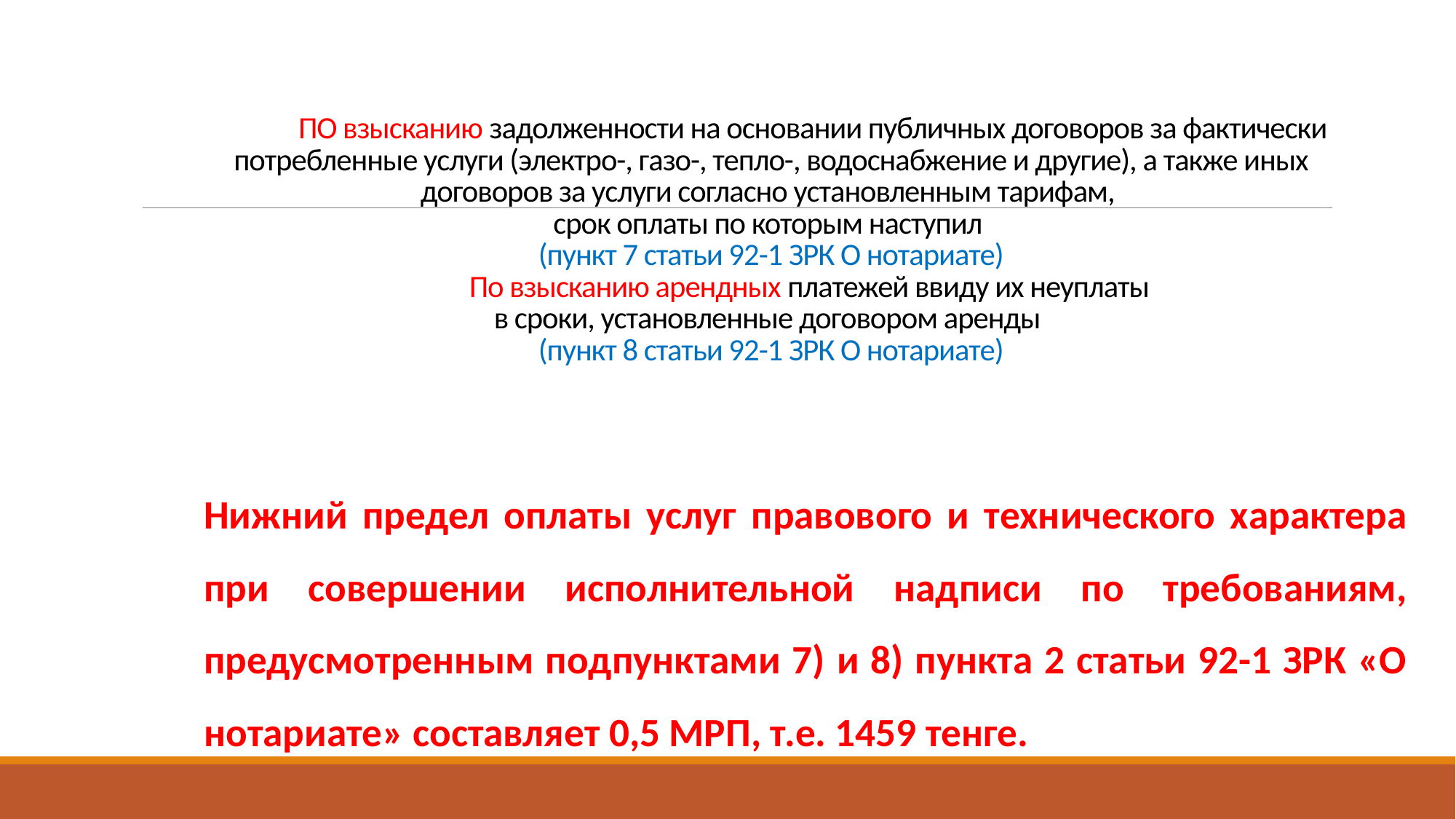

# ПО взысканию задолженности на основании публичных договоров за фактически потребленные услуги (электро-, газо-, тепло-, водоснабжение и другие), а также иных договоров за услуги согласно установленным тарифам, срок оплаты по которым наступил (пункт 7 статьи 92-1 ЗРК О нотариате) По взысканию арендных платежей ввиду их неуплаты в сроки, установленные договором аренды (пункт 8 статьи 92-1 ЗРК О нотариате)
72
Нижний предел оплаты услуг правового и технического характера при совершении исполнительной надписи по требованиям, предусмотренным подпунктами 7) и 8) пункта 2 статьи 92-1 ЗРК «О нотариате» составляет 0,5 МРП, т.е. 1459 тенге.